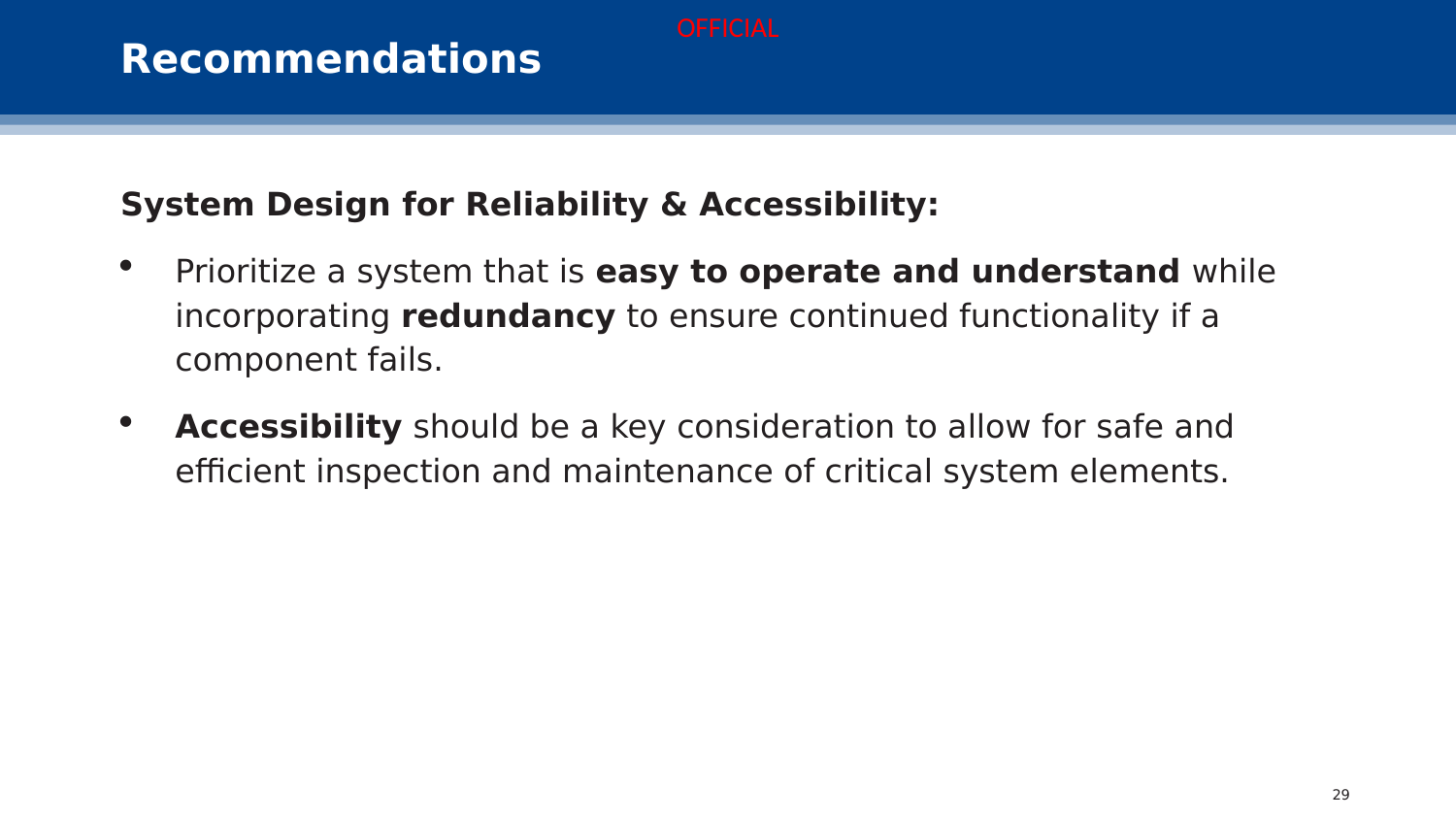

# Recommendations
System Design for Reliability & Accessibility:
Prioritize a system that is easy to operate and understand while incorporating redundancy to ensure continued functionality if a component fails.
Accessibility should be a key consideration to allow for safe and efficient inspection and maintenance of critical system elements.

29